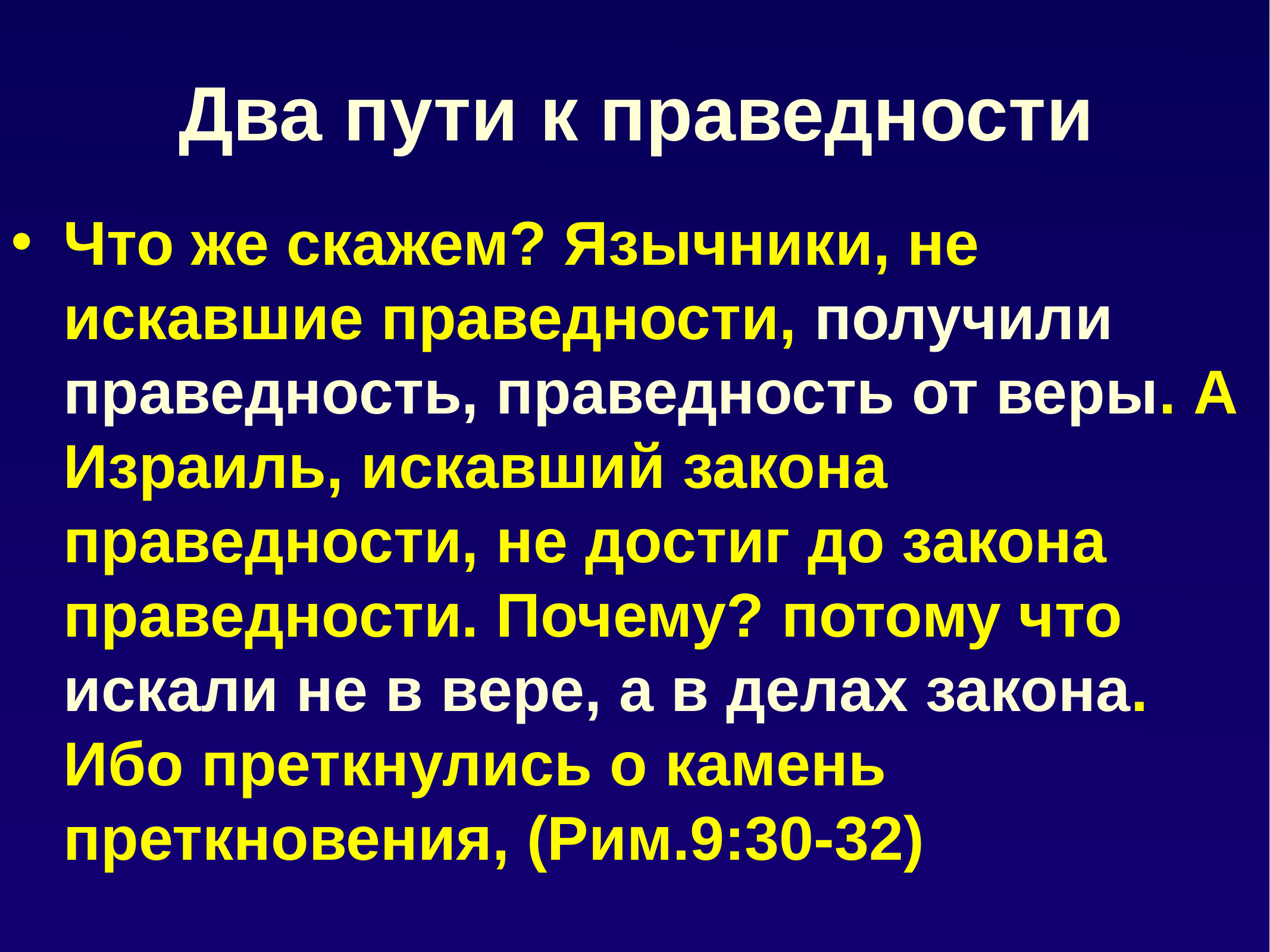

# Два пути к праведности
Что же скажем? Язычники, не искавшие праведности, получили праведность, праведность от веры. А Израиль, искавший закона праведности, не достиг до закона праведности. Почему? потому что искали не в вере, а в делах закона. Ибо преткнулись о камень преткновения, (Рим.9:30-32)